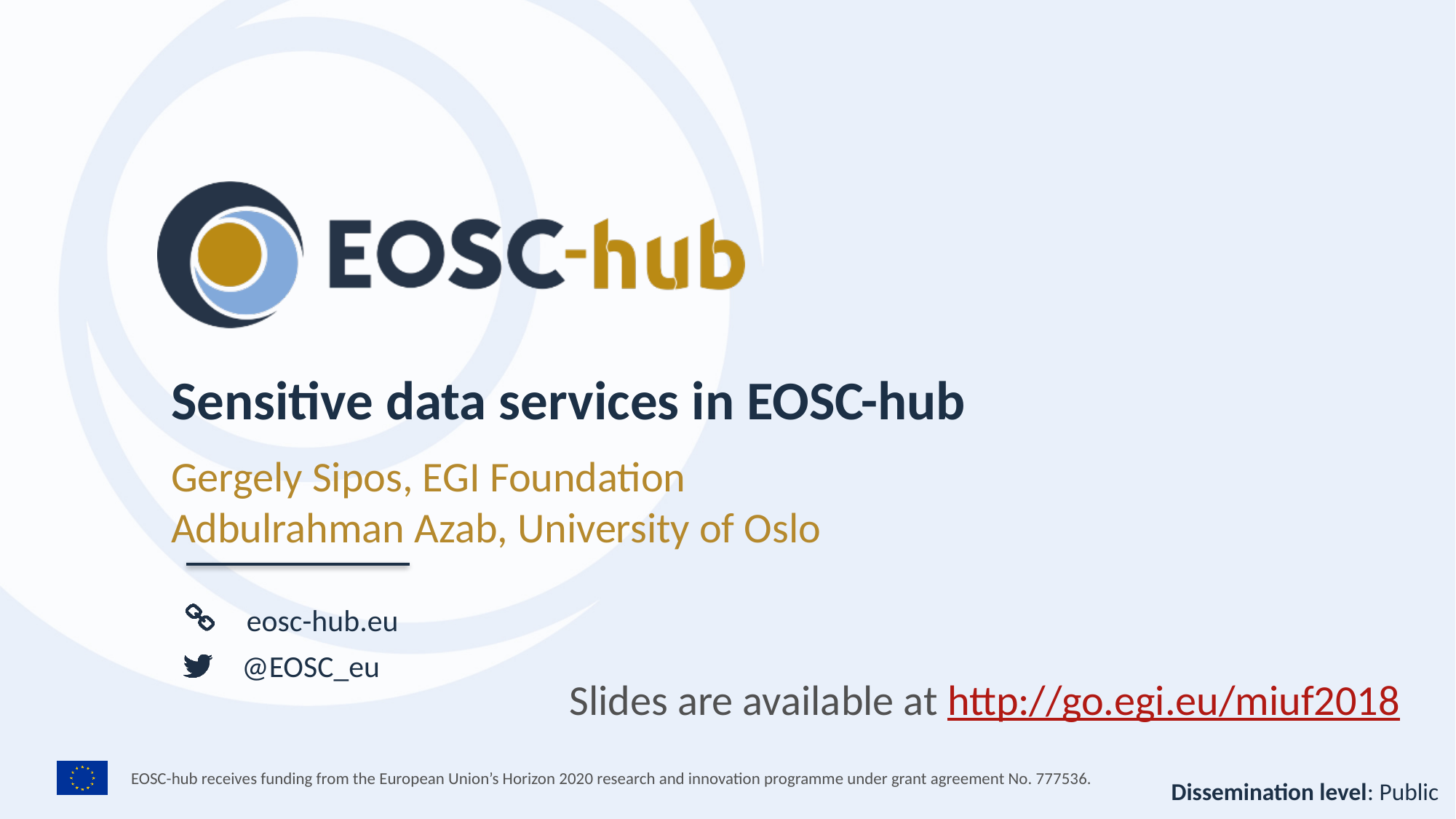

Sensitive data services in EOSC-hub
Gergely Sipos, EGI Foundation
Adbulrahman Azab, University of Oslo
Slides are available at http://go.egi.eu/miuf2018
Dissemination level: Public